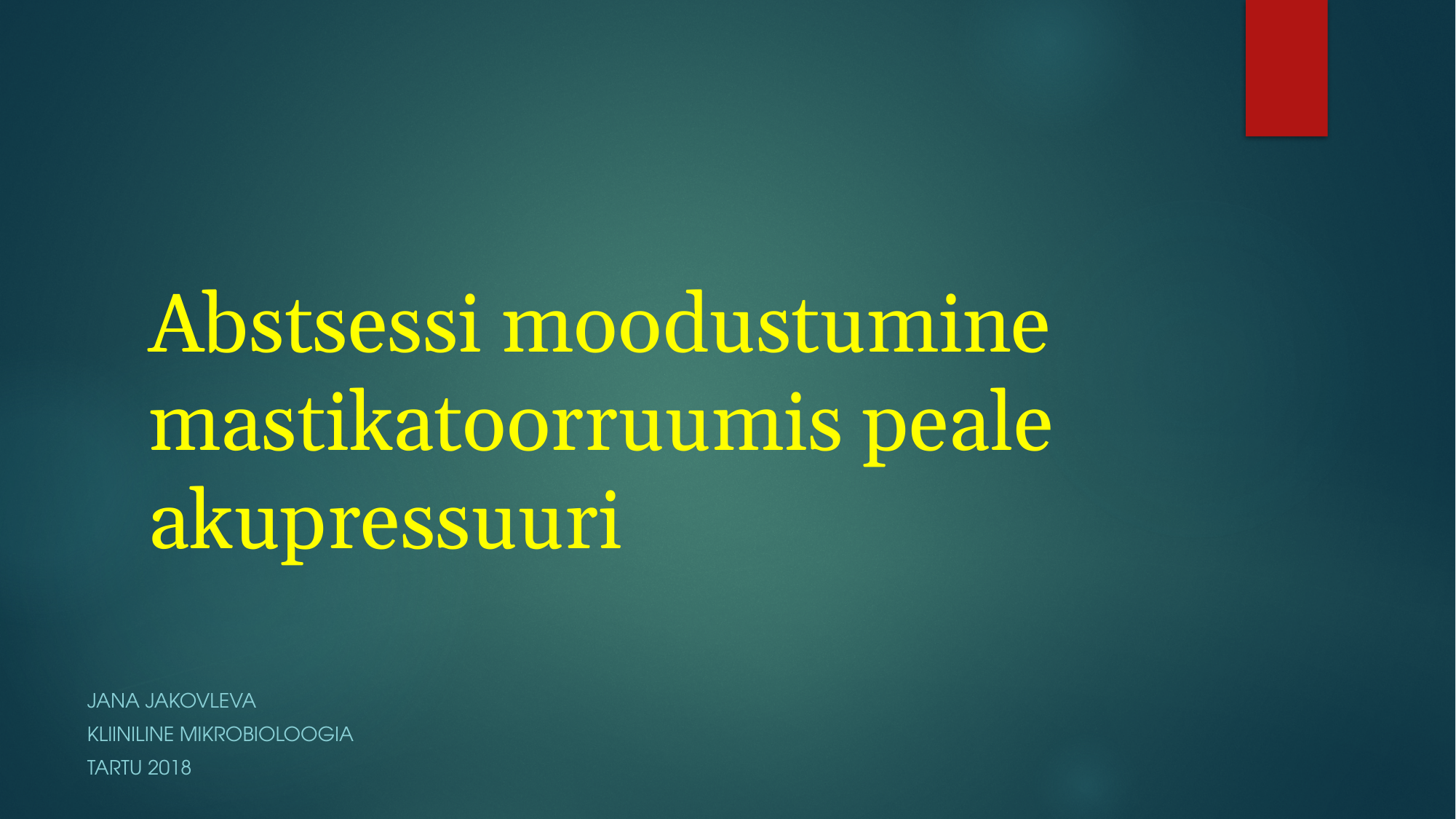

# Abstsessi moodustumine mastikatoorruumis peale akupressuuri
Jana Jakovleva
Kliiniline mikrobioloogia
Tartu 2018